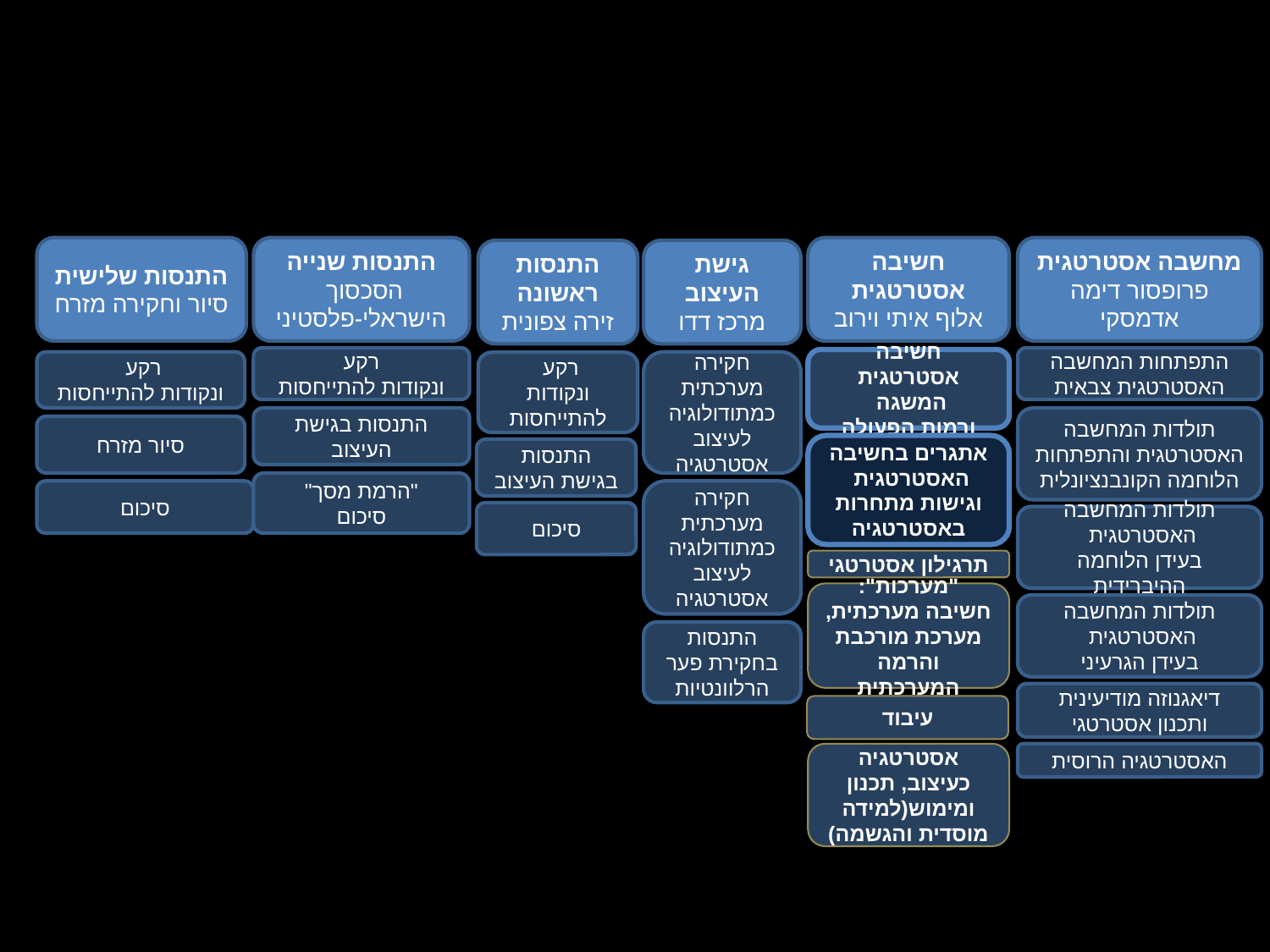

מפת הדרכים בלימודי האסטרטגיה
התנסות שנייה
הסכסוך
הישראלי-פלסטיני
חשיבה אסטרטגית
אלוף איתי וירוב
התנסות שלישית סיור וחקירה מזרח
מחשבה אסטרטגית
פרופסור דימה אדמסקי
התנסות ראשונה
זירה צפונית
גישת העיצוב
מרכז דדו
רקע
ונקודות להתייחסות
התפתחות המחשבה האסטרטגית צבאית
חשיבה אסטרטגית
המשגה
ורמות הפעולה
רקע
ונקודות להתייחסות
חקירה מערכתית כמתודולוגיה לעיצוב אסטרטגיה
רקע
ונקודות להתייחסות
התנסות בגישת העיצוב
תולדות המחשבה האסטרטגית והתפתחות הלוחמה הקונבנציונלית
סיור מזרח
אתגרים בחשיבה האסטרטגית
וגישות מתחרות באסטרטגיה
התנסות בגישת העיצוב
"הרמת מסך"
סיכום
סיכום
חקירה מערכתית כמתודולוגיה לעיצוב אסטרטגיה
סיכום
תולדות המחשבה האסטרטגית
בעידן הלוחמה ההיברידית
תרגילון אסטרטגי
"מערכות":
חשיבה מערכתית, מערכת מורכבת והרמה המערכתית
תולדות המחשבה האסטרטגית
בעידן הגרעיני
התנסות בחקירת פער הרלוונטיות
דיאגנוזה מודיעינית
ותכנון אסטרטגי
עיבוד
אסטרטגיה כעיצוב, תכנון ומימוש(למידה מוסדית והגשמה)
האסטרטגיה הרוסית